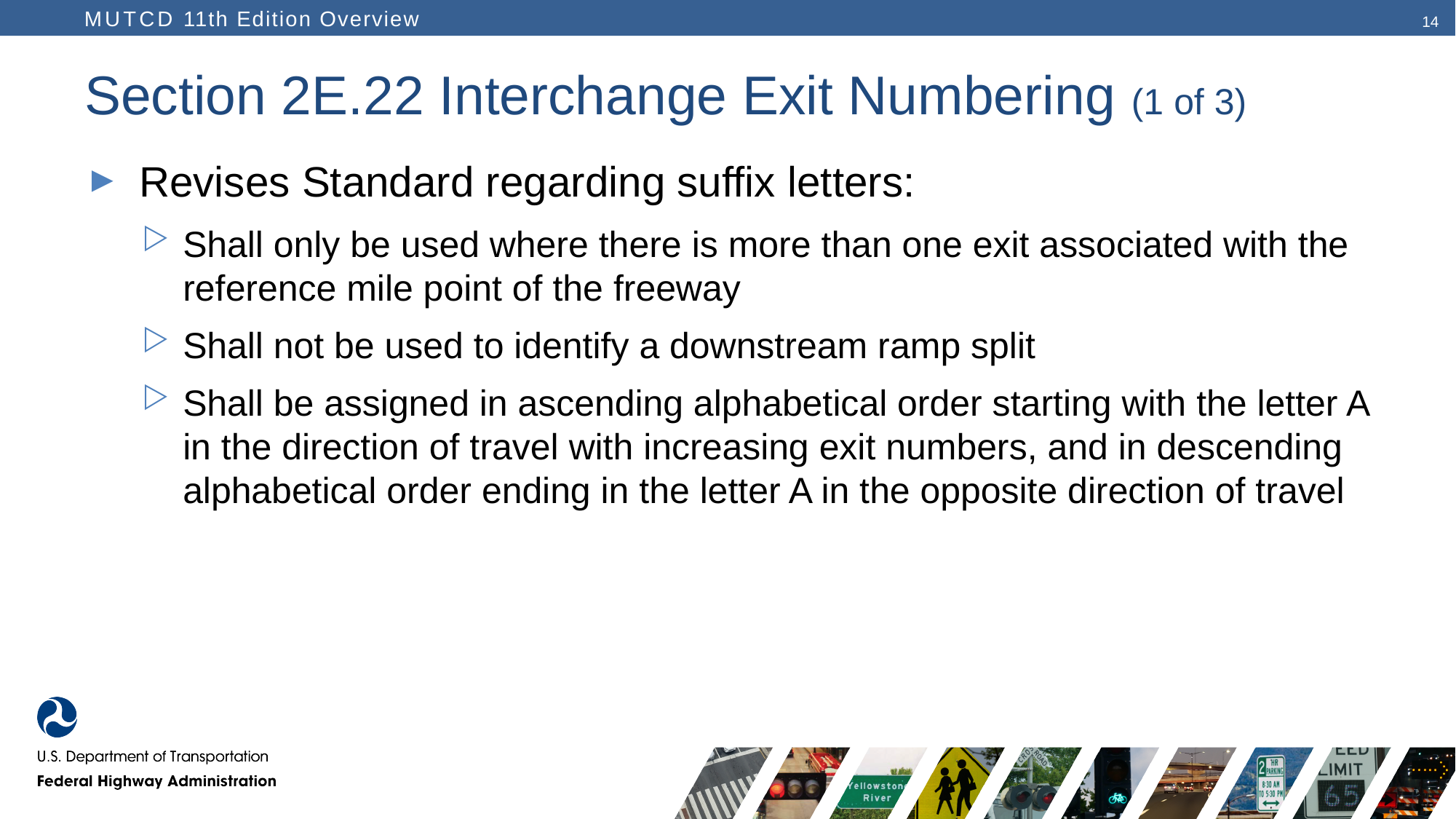

# Section 2E.22 Interchange Exit Numbering (1 of 3)
Revises Standard regarding suffix letters:
Shall only be used where there is more than one exit associated with the reference mile point of the freeway
Shall not be used to identify a downstream ramp split
Shall be assigned in ascending alphabetical order starting with the letter A in the direction of travel with increasing exit numbers, and in descending alphabetical order ending in the letter A in the opposite direction of travel